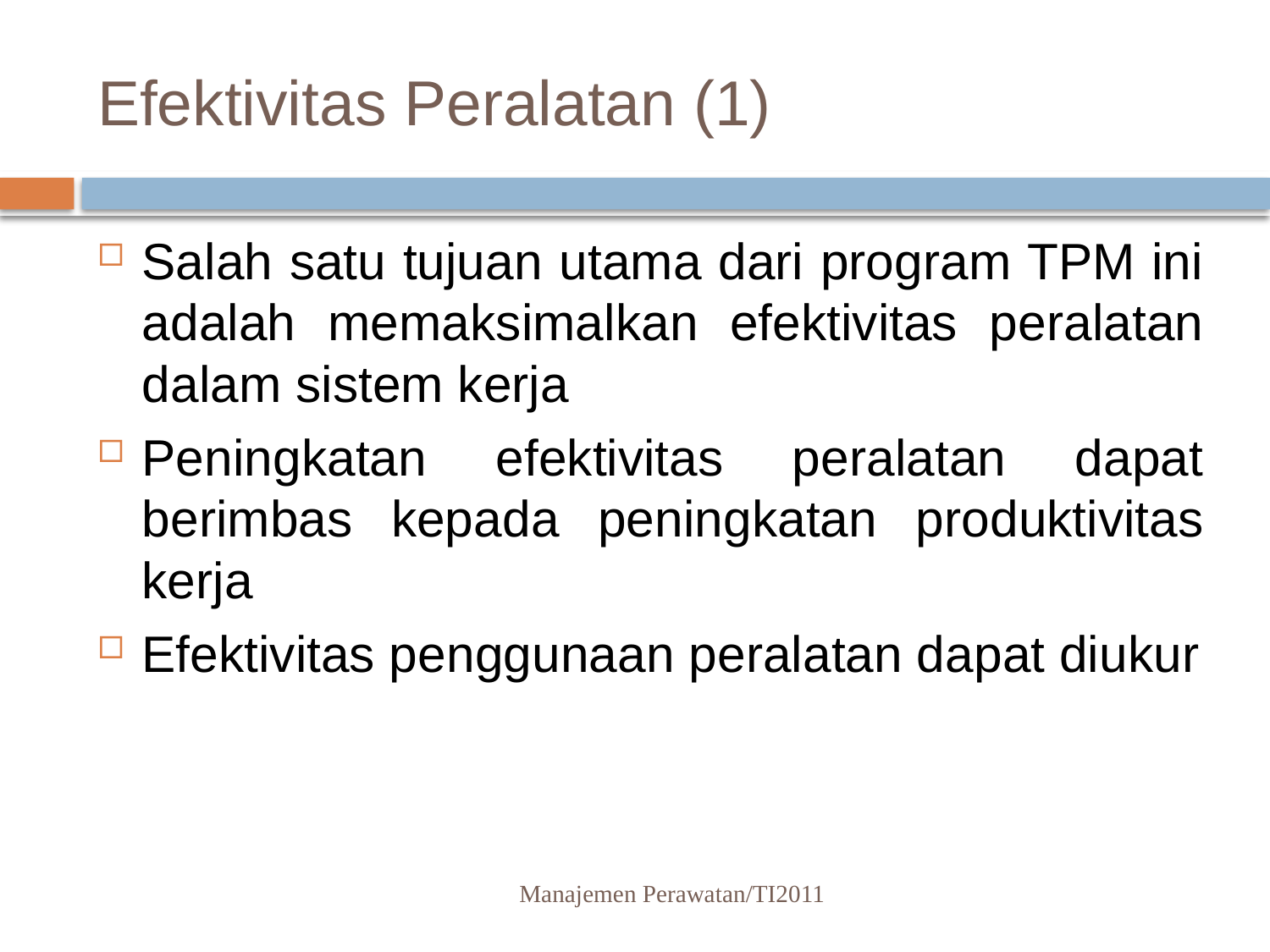

# Efektivitas Peralatan (1)
Salah satu tujuan utama dari program TPM ini adalah memaksimalkan efektivitas peralatan dalam sistem kerja
Peningkatan efektivitas peralatan dapat berimbas kepada peningkatan produktivitas kerja
Efektivitas penggunaan peralatan dapat diukur
Manajemen Perawatan/TI2011